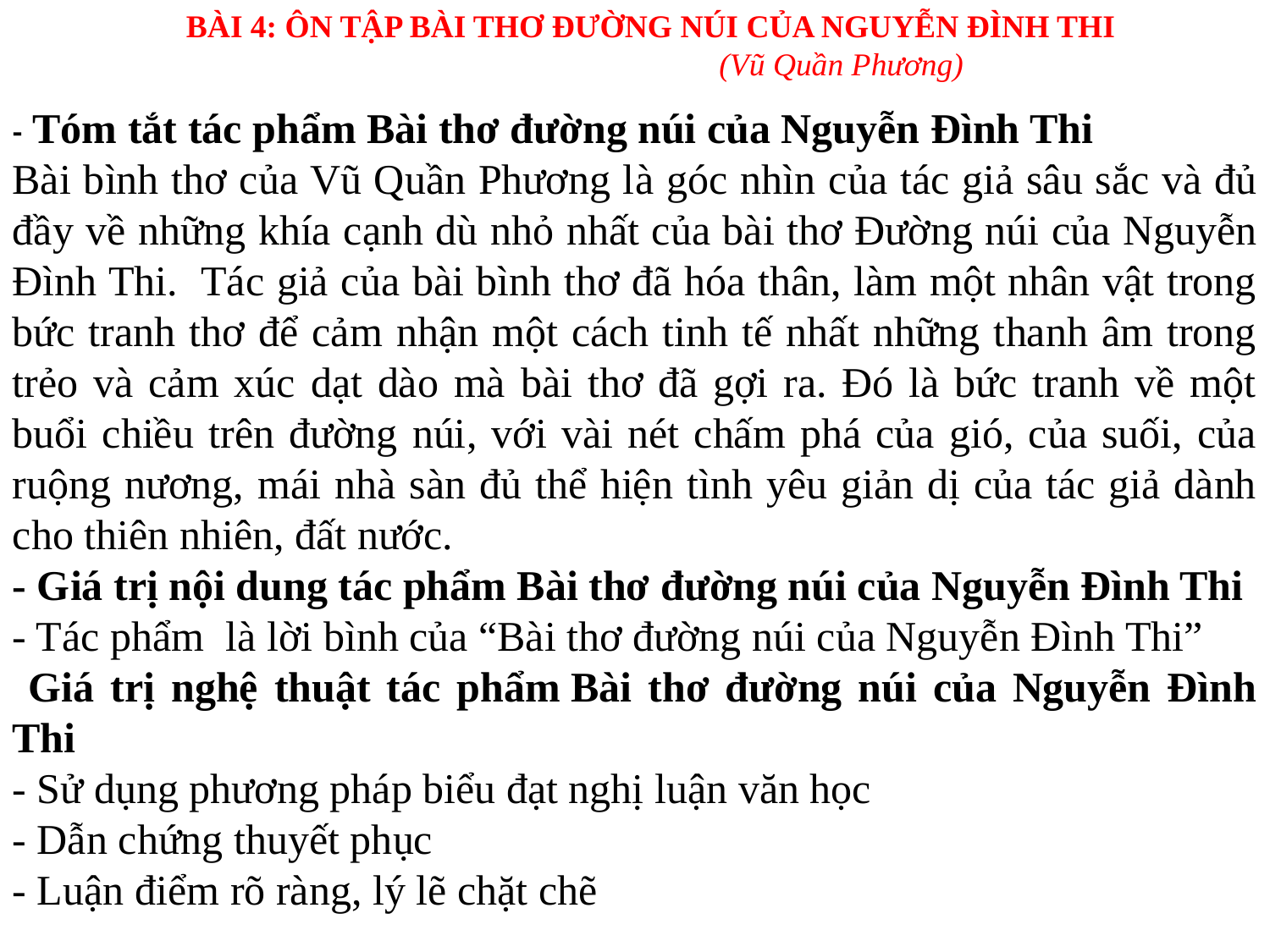

BÀI 4: ÔN TẬP BÀI THƠ ĐƯỜNG NÚI CỦA NGUYỄN ĐÌNH THI
			(Vũ Quần Phương)

- Tóm tắt tác phẩm Bài thơ đường núi của Nguyễn Đình Thi
Bài bình thơ của Vũ Quần Phương là góc nhìn của tác giả sâu sắc và đủ đầy về những khía cạnh dù nhỏ nhất của bài thơ Đường núi của Nguyễn Đình Thi.  Tác giả của bài bình thơ đã hóa thân, làm một nhân vật trong bức tranh thơ để cảm nhận một cách tinh tế nhất những thanh âm trong trẻo và cảm xúc dạt dào mà bài thơ đã gợi ra. Đó là bức tranh về một buổi chiều trên đường núi, với vài nét chấm phá của gió, của suối, của ruộng nương, mái nhà sàn đủ thể hiện tình yêu giản dị của tác giả dành cho thiên nhiên, đất nước.
- Giá trị nội dung tác phẩm Bài thơ đường núi của Nguyễn Đình Thi
- Tác phẩm  là lời bình của “Bài thơ đường núi của Nguyễn Đình Thi”
 Giá trị nghệ thuật tác phẩm Bài thơ đường núi của Nguyễn Đình Thi
- Sử dụng phương pháp biểu đạt nghị luận văn học
- Dẫn chứng thuyết phục
- Luận điểm rõ ràng, lý lẽ chặt chẽ